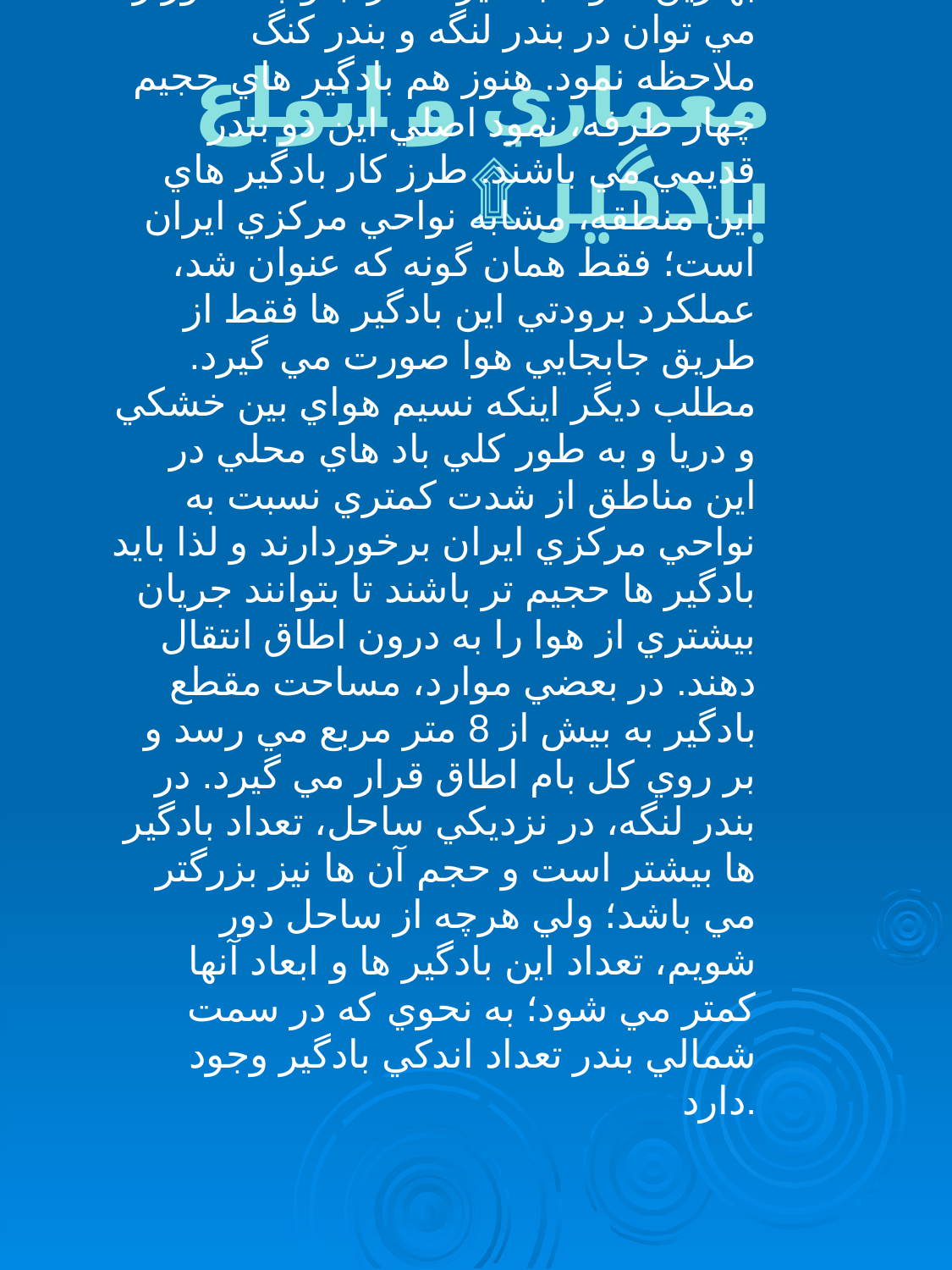

معماري و انواع بادگير ۩
بهترين نمونه بادگير ها در جنوب كشور را مي توان در بندر لنگه و بندر كنگ  ملاحظه نمود. هنوز هم بادگير هاي حجيم چهار طرفه، نمود اصلي اين دو بندر قديمي مي باشند. طرز كار بادگير هاي اين منطقه، مشابه نواحي مركزي ايران است؛ فقط همان گونه كه عنوان شد، عملكرد برودتي اين بادگير ها فقط از طريق جابجايي هوا صورت مي گيرد. مطلب ديگر اينكه نسيم هواي بين خشكي و دريا و به طور كلي باد هاي محلي در اين مناطق از شدت كمتري نسبت به نواحي مركزي ايران برخوردارند و لذا بايد بادگير ها حجيم تر باشند تا بتوانند جريان بيشتري از هوا را به درون اطاق انتقال دهند. در بعضي موارد، مساحت مقطع بادگير به بيش از 8 متر مربع مي رسد و بر روي كل بام اطاق قرار مي گيرد. در بندر لنگه، در نزديكي ساحل، تعداد بادگير ها بيشتر است و حجم آن ها نيز بزرگتر مي باشد؛ ولي هرچه از ساحل دور شويم، تعداد اين بادگير ها و ابعاد آنها كمتر مي شود؛ به نحوي كه در سمت شمالي بندر تعداد اندكي بادگير وجود دارد.